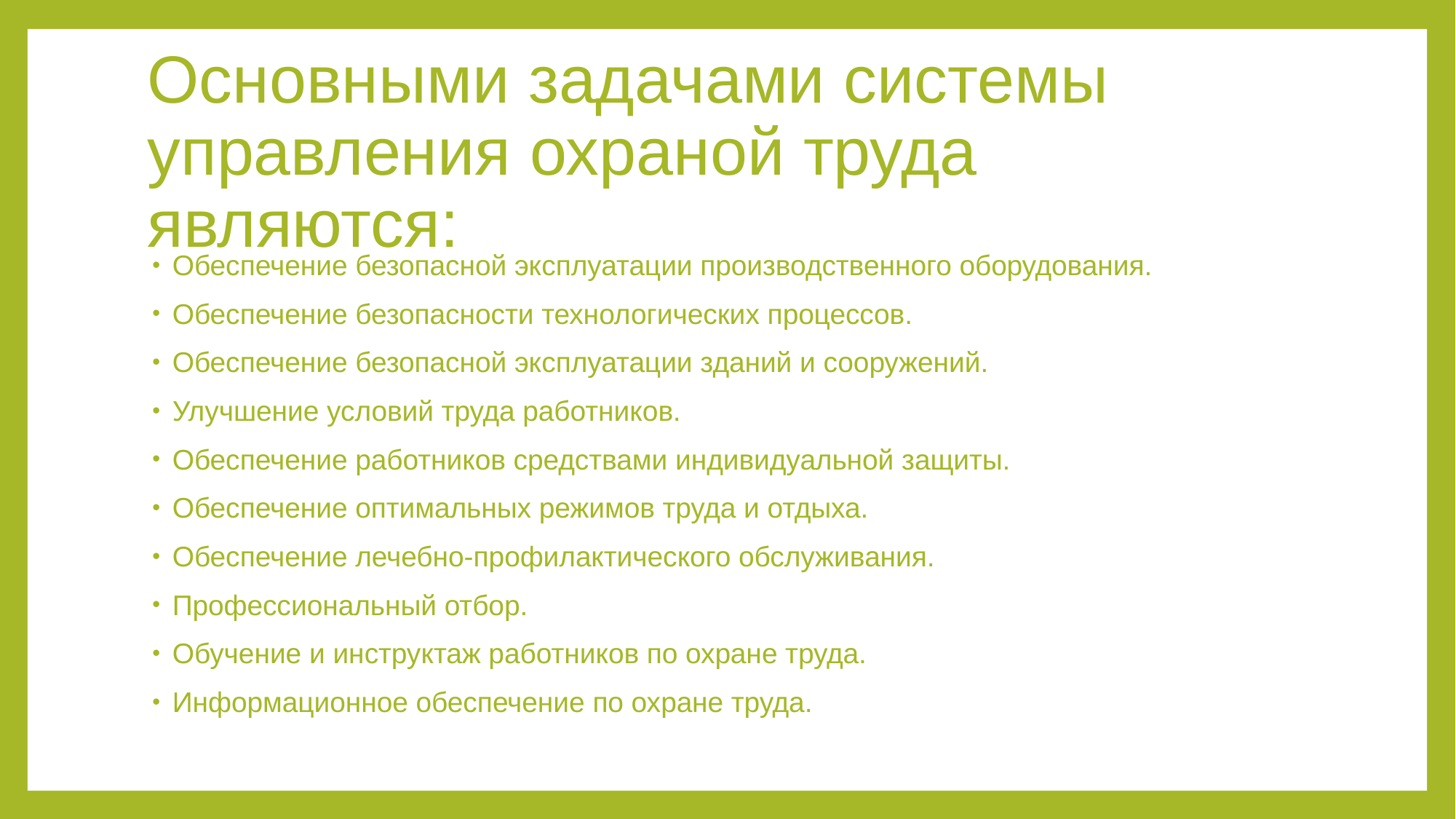

# Основными задачами системы управления охраной труда являются:
Обеспечение безопасной эксплуатации производственного обо­рудования.
Обеспечение безопасности технологических процессов.
Обеспечение безопасной эксплуатации зданий и сооружений.
Улучшение условий труда работников.
Обеспечение работников средствами индивидуальной защиты.
Обеспечение оптимальных режимов труда и отдыха.
Обеспечение лечебно-профилактического обслуживания.
Профессиональный отбор.
Обучение и инструктаж работников по охране труда.
Информационное обеспечение по охране труда.